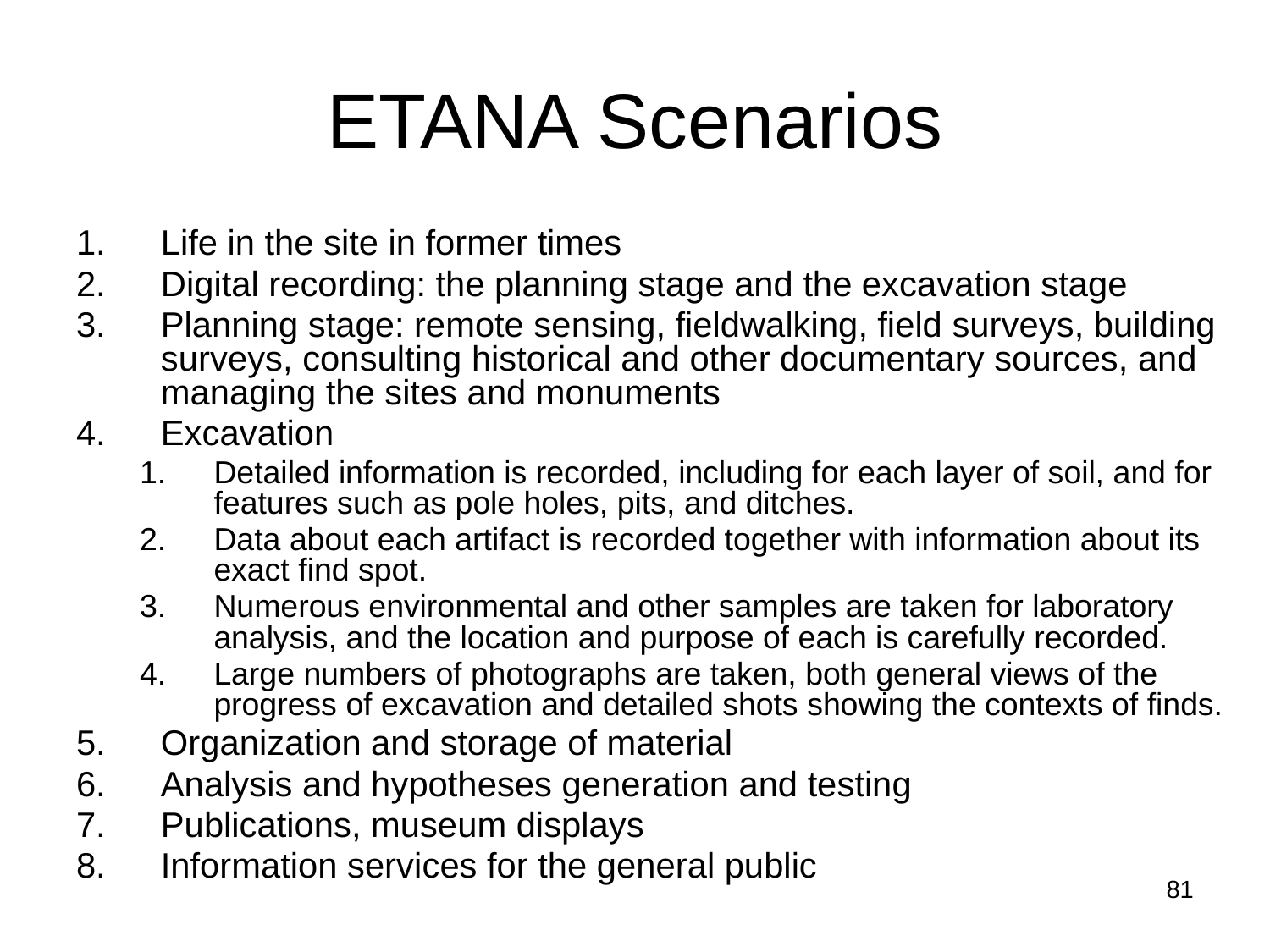

# ETANA Scenarios
Life in the site in former times
Digital recording: the planning stage and the excavation stage
Planning stage: remote sensing, fieldwalking, field surveys, building surveys, consulting historical and other documentary sources, and managing the sites and monuments
Excavation
Detailed information is recorded, including for each layer of soil, and for features such as pole holes, pits, and ditches.
Data about each artifact is recorded together with information about its exact find spot.
Numerous environmental and other samples are taken for laboratory analysis, and the location and purpose of each is carefully recorded.
Large numbers of photographs are taken, both general views of the progress of excavation and detailed shots showing the contexts of finds.
Organization and storage of material
Analysis and hypotheses generation and testing
Publications, museum displays
Information services for the general public

81